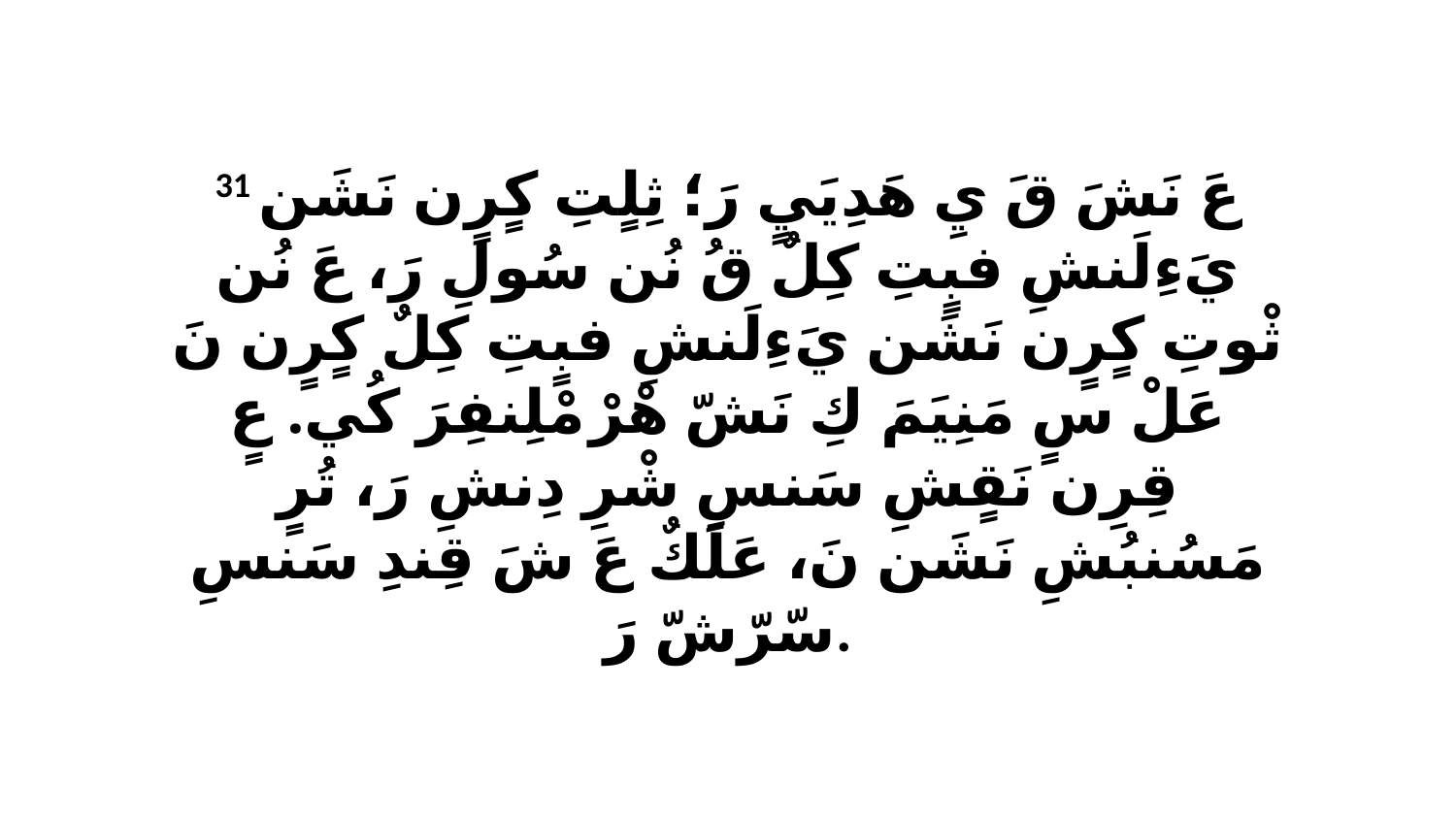

31 عَ نَشَ قَ يِ هَدِيَيٍ رَ؛ ثِلٍتِ كٍرٍن نَشَن يَءِلَنشِ فبٍتِ كِلٌ قُ نُن سُولِ رَ، عَ نُن ثْوتِ كٍرٍن نَشَن يَءِلَنشِ فبٍتِ كِلٌ كٍرٍن نَ عَلْ سٍ مَنِيَمَ كِ نَشّ هْرْ مْلِنفِرَ كُي. عٍ قِرِن نَقٍشِ سَنسِ شْرِ دِنشِ رَ، تُرٍ مَسُنبُشِ نَشَن نَ، عَلَكٌ عَ شَ قِندِ سَنسِ سّرّشّ رَ.